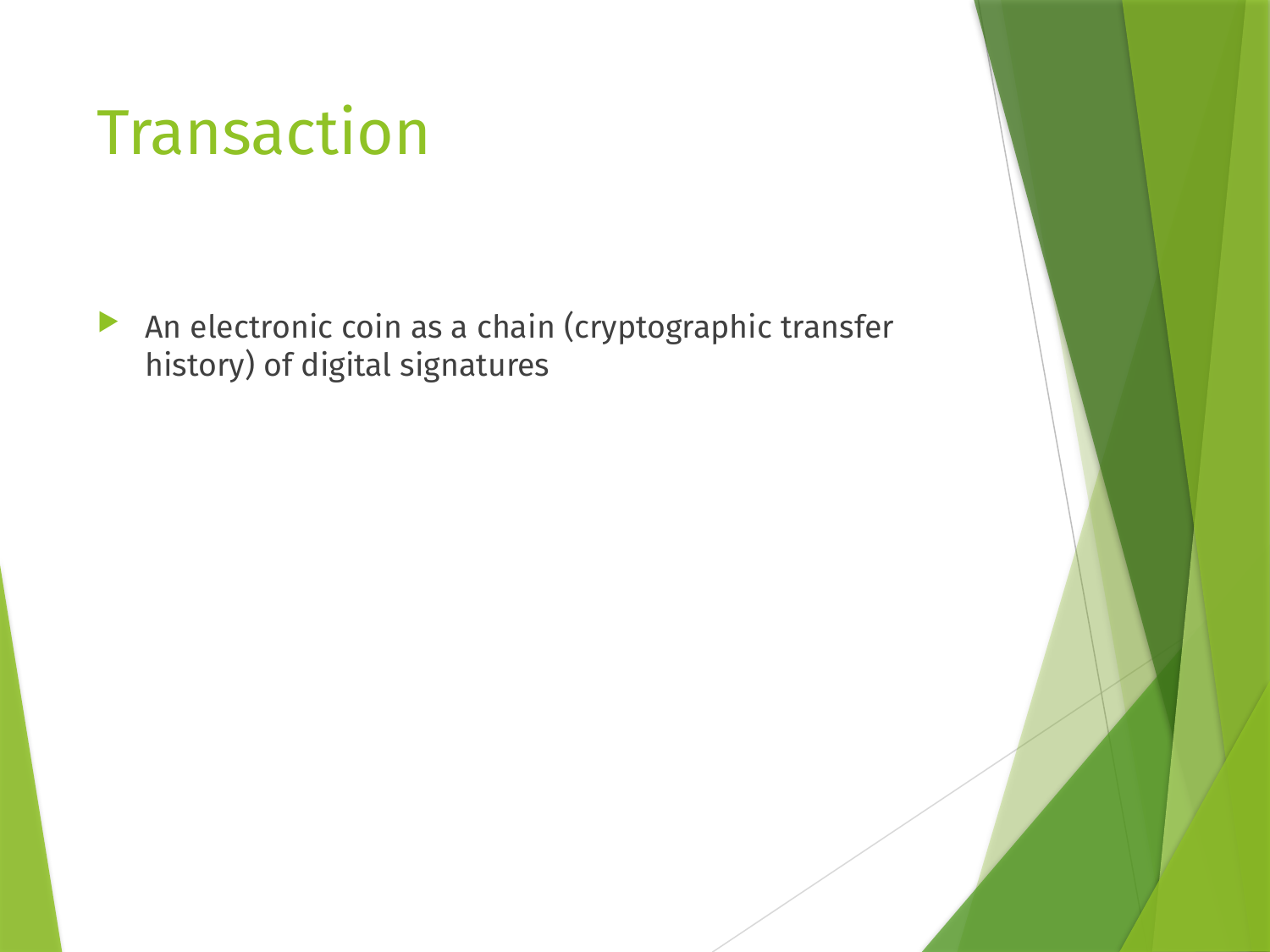

# Transaction
An electronic coin as a chain (cryptographic transfer history) of digital signatures